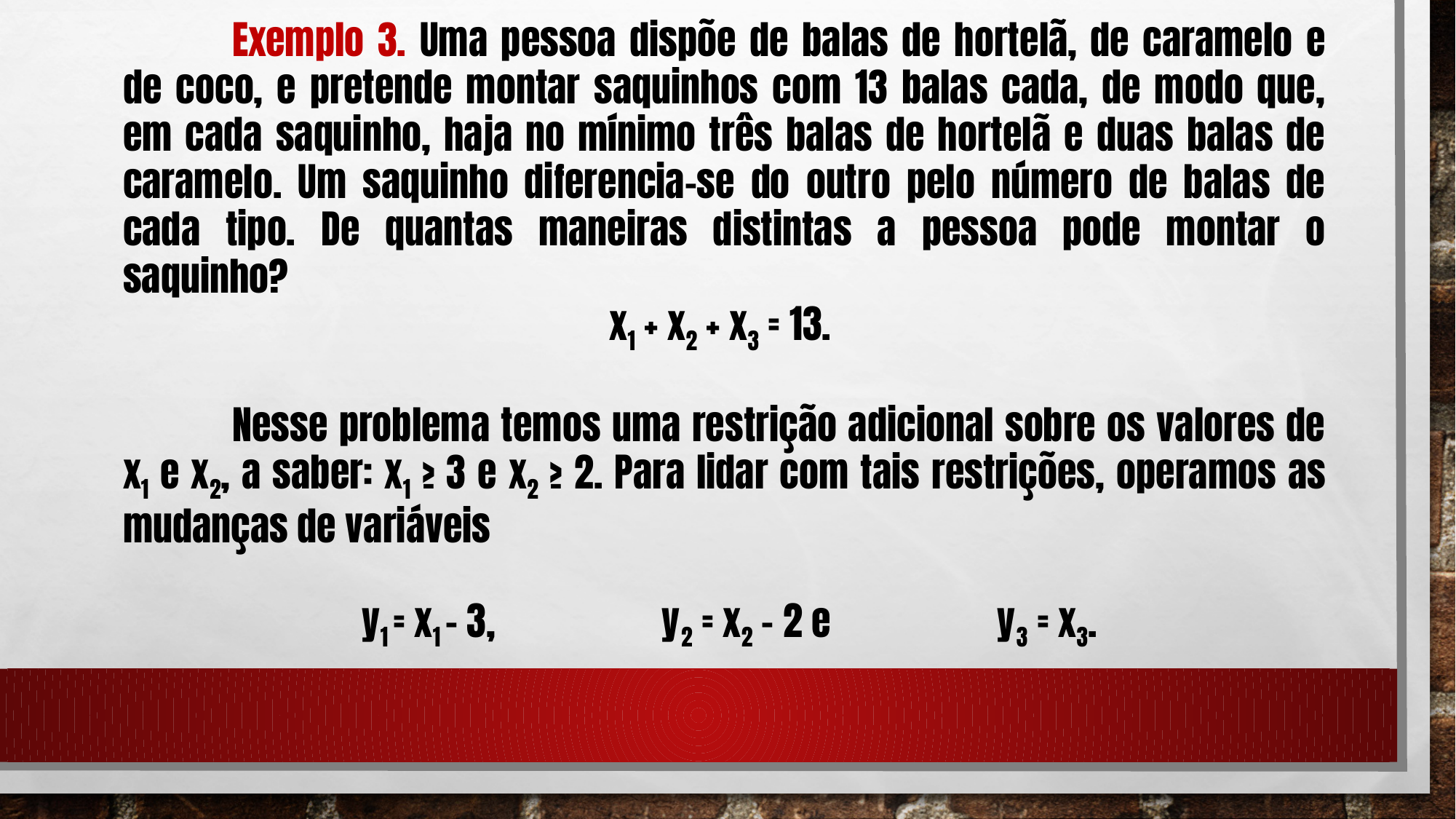

Exemplo 3. Uma pessoa dispõe de balas de hortelã, de caramelo e de coco, e pretende montar saquinhos com 13 balas cada, de modo que, em cada saquinho, haja no mínimo três balas de hortelã e duas balas de caramelo. Um saquinho diferencia-se do outro pelo número de balas de cada tipo. De quantas maneiras distintas a pessoa pode montar o saquinho?
x1 + x2 + x3 = 13.

	Nesse problema temos uma restrição adicional sobre os valores de x1 e x2, a saber: x1 ≥ 3 e x2 ≥ 2. Para lidar com tais restrições, operamos as mudanças de variáveis

 y1 = x1 − 3,                  y2 = x2 − 2 e                  y3 = x3.